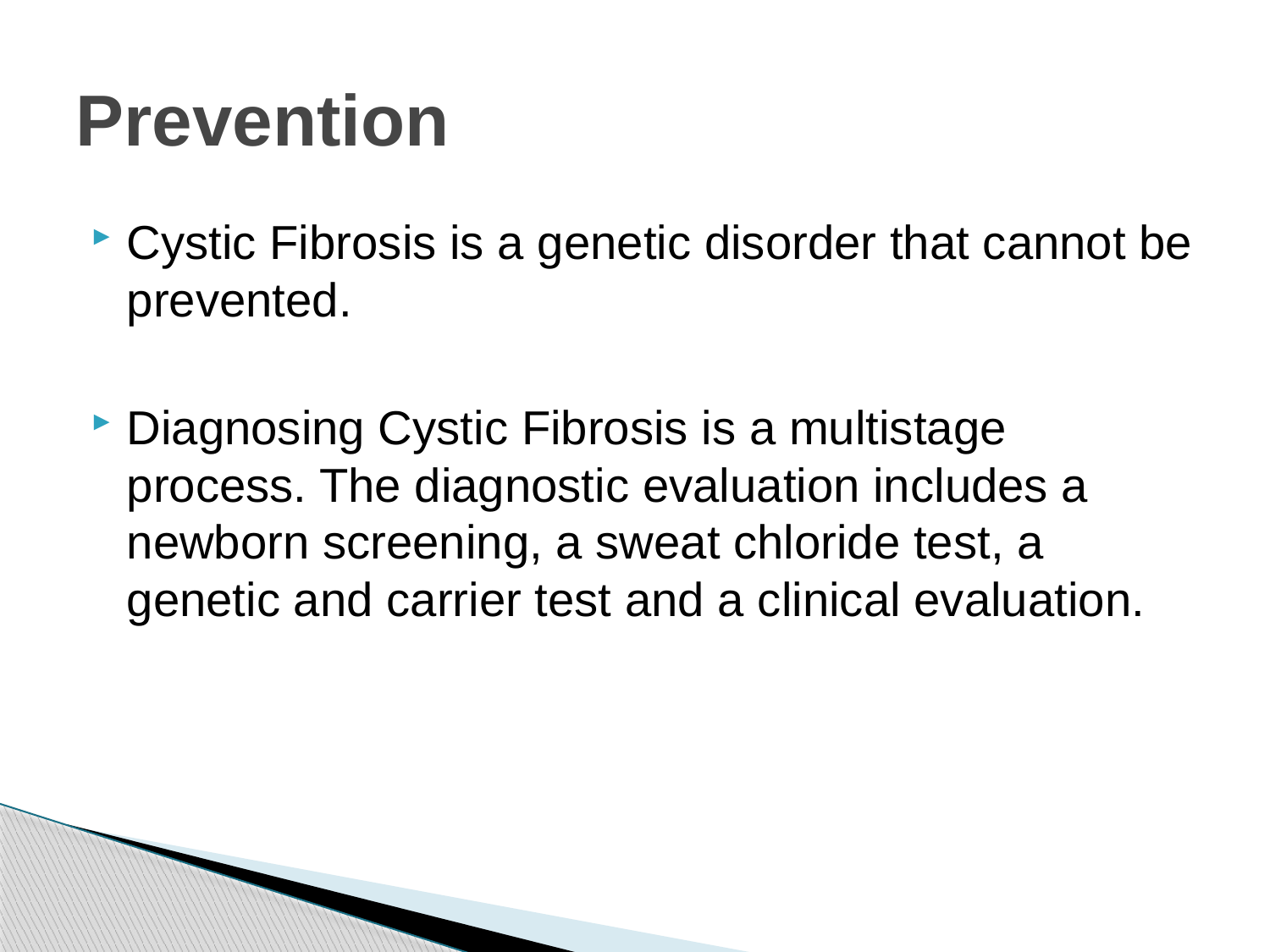

# Prevention
Cystic Fibrosis is a genetic disorder that cannot be prevented.

Diagnosing Cystic Fibrosis is a multistage process. The diagnostic evaluation includes a newborn screening, a sweat chloride test, a genetic and carrier test and a clinical evaluation.